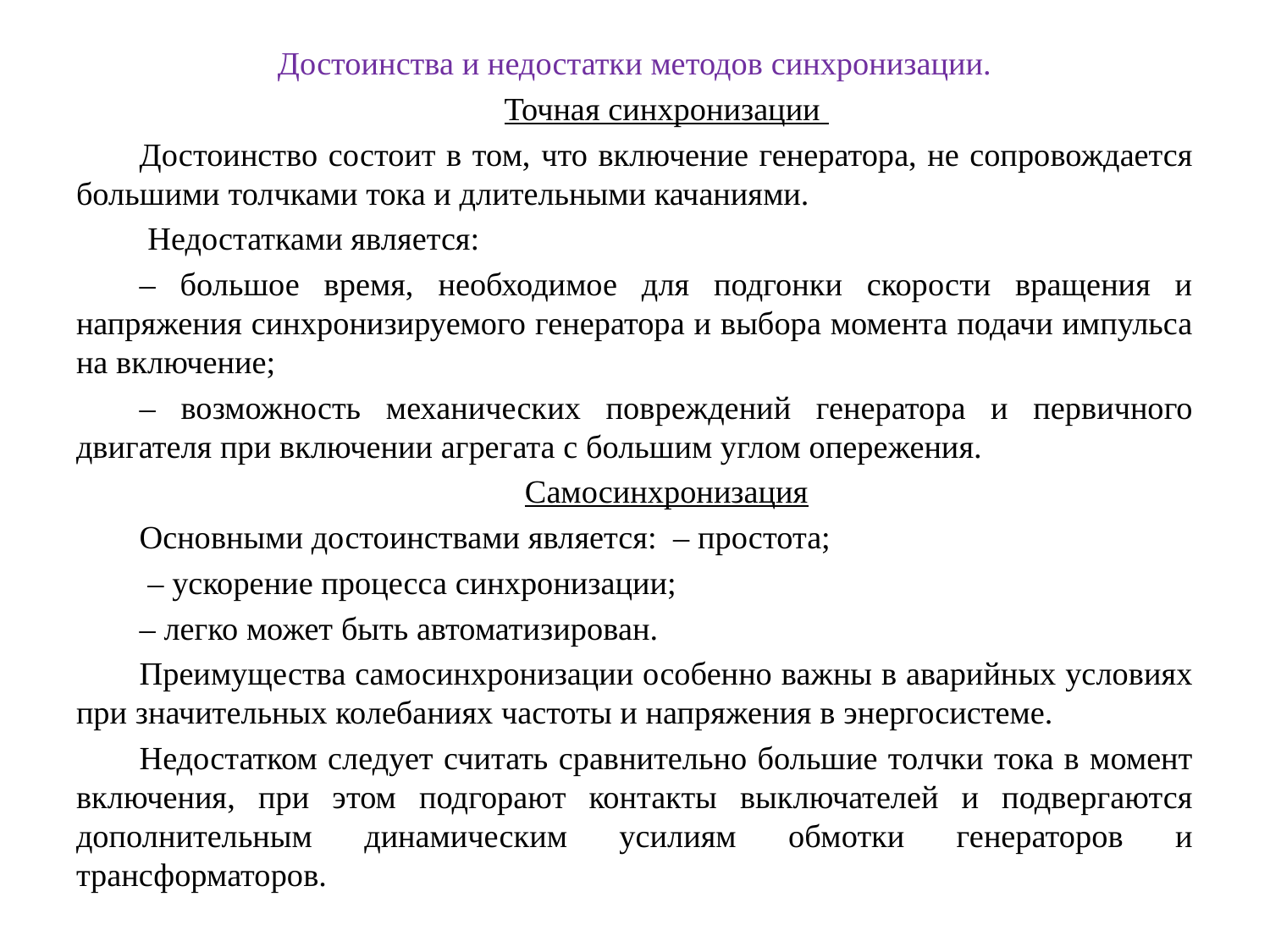

Достоинства и недостатки методов синхронизации.
Точная синхронизации
Достоинство состоит в том, что включение генератора, не сопровождается большими толчками тока и длительными качаниями.
 Недостатками является:
– большое время, необходимое для подгонки скорости вращения и напряжения синхронизируемого генератора и выбора момента подачи импульса на включение;
– возможность механических повреждений генератора и первичного двигателя при включении агрегата с большим углом опережения.
Самосинхронизация
Основными достоинствами является:  – простота;
 – ускорение процесса синхронизации;
– легко может быть автоматизирован.
Преимущества самосинхронизации особенно важны в аварийных условиях при значительных колебаниях частоты и напряжения в энергосистеме.
Недостатком следует считать сравнительно большие толчки тока в момент включения, при этом подгорают контакты выключателей и подвергаются дополнительным динамическим усилиям обмотки генераторов и трансформаторов.